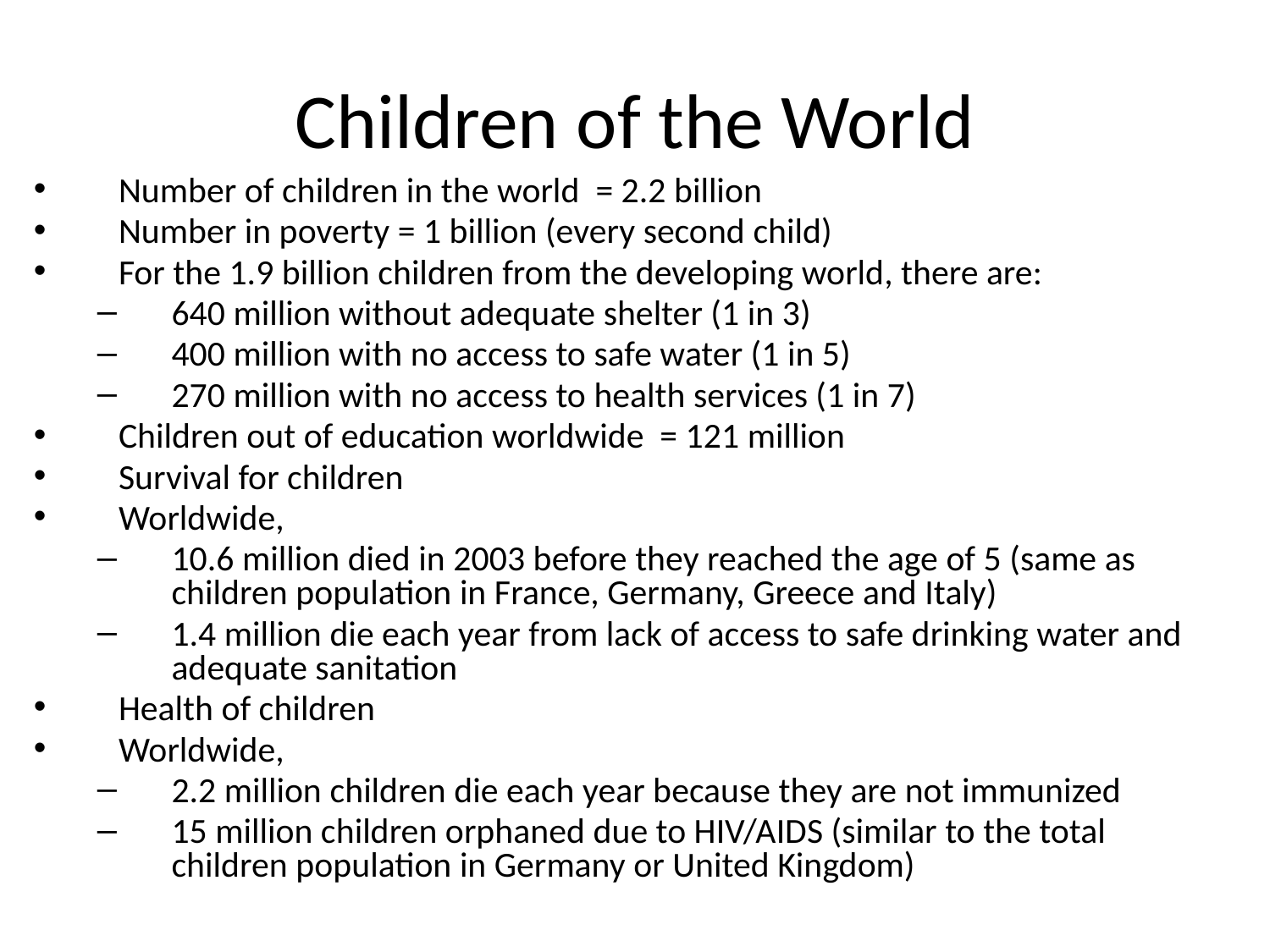

# Children of the World
Number of children in the world  = 2.2 billion
Number in poverty = 1 billion (every second child)
For the 1.9 billion children from the developing world, there are:
640 million without adequate shelter (1 in 3)
400 million with no access to safe water (1 in 5)
270 million with no access to health services (1 in 7)
Children out of education worldwide  = 121 million
Survival for children
Worldwide,
10.6 million died in 2003 before they reached the age of 5 (same as children population in France, Germany, Greece and Italy)
1.4 million die each year from lack of access to safe drinking water and adequate sanitation
Health of children
Worldwide,
2.2 million children die each year because they are not immunized
15 million children orphaned due to HIV/AIDS (similar to the total children population in Germany or United Kingdom)